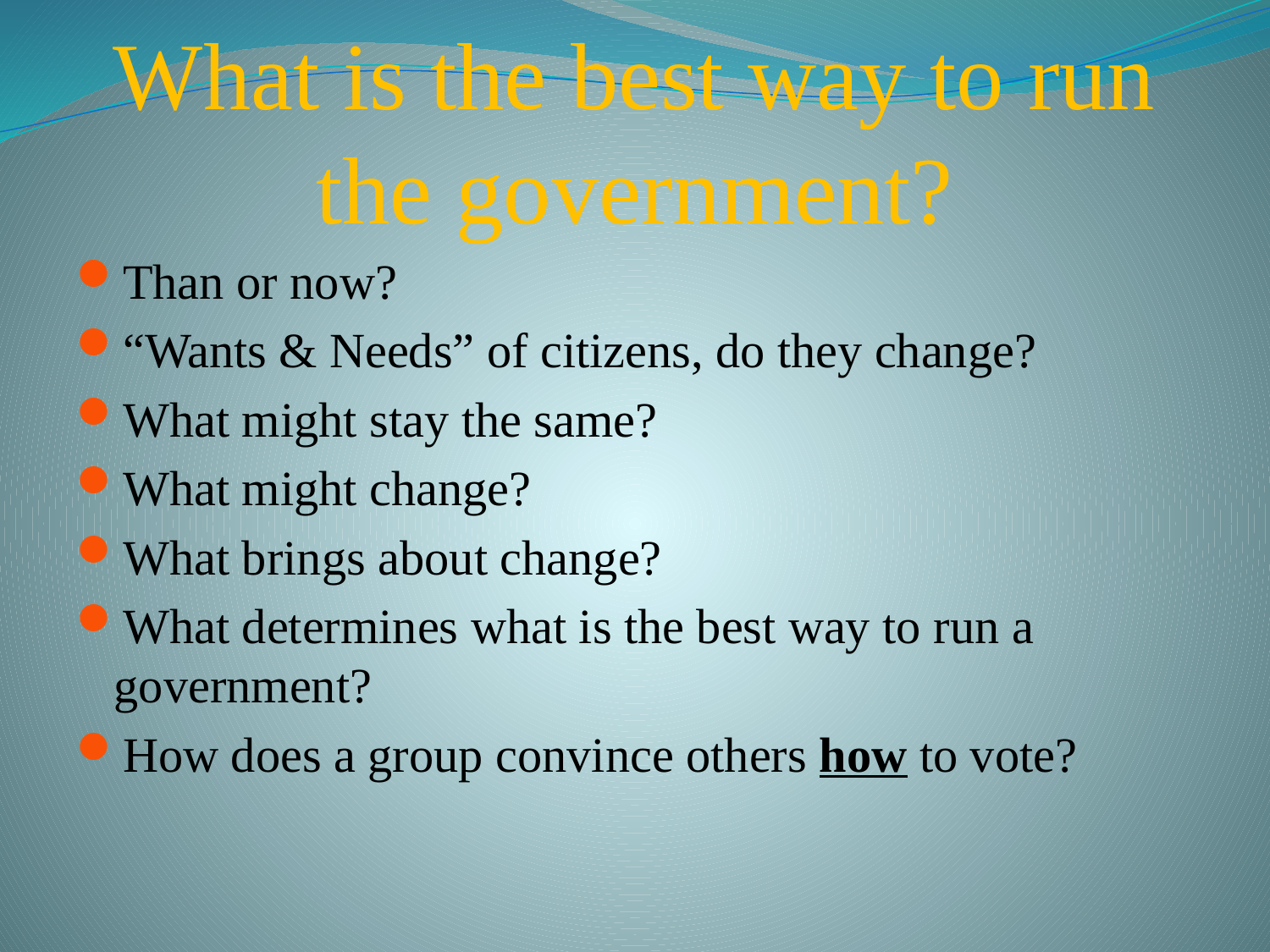

# What is the best way to run the government?
Than or now?
“Wants & Needs” of citizens, do they change?
What might stay the same?
What might change?
What brings about change?
What determines what is the best way to run a government?
How does a group convince others how to vote?